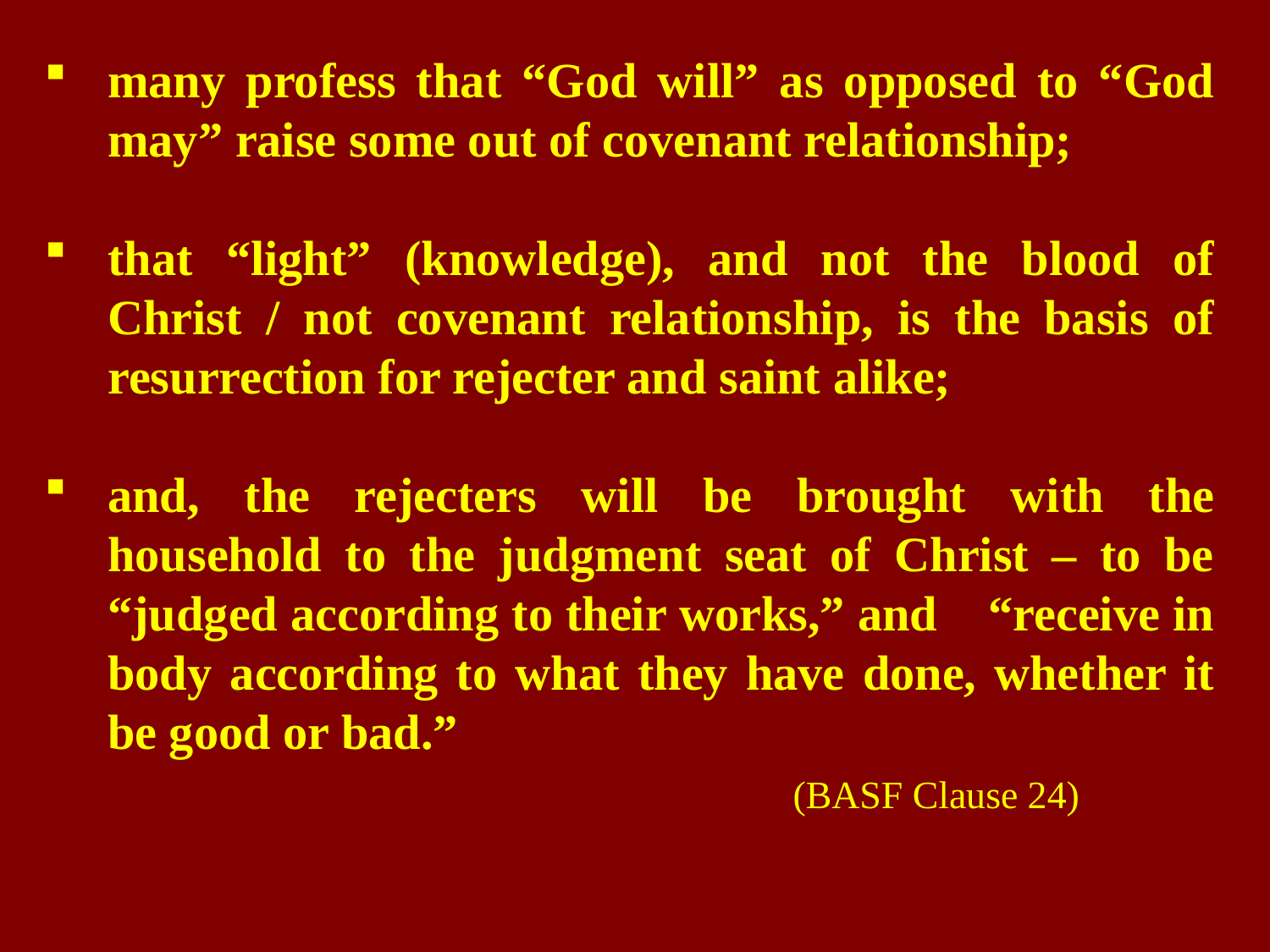

many profess that “God will” as opposed to “God may” raise some out of covenant relationship;

that “light” (knowledge), and not the blood of Christ / not covenant relationship, is the basis of resurrection for rejecter and saint alike;

and, the rejecters will be brought with the household to the judgment seat of Christ – to be “judged according to their works,” and    “receive in body according to what they have done, whether it be good or bad.”
                                                             (BASF Clause 24)